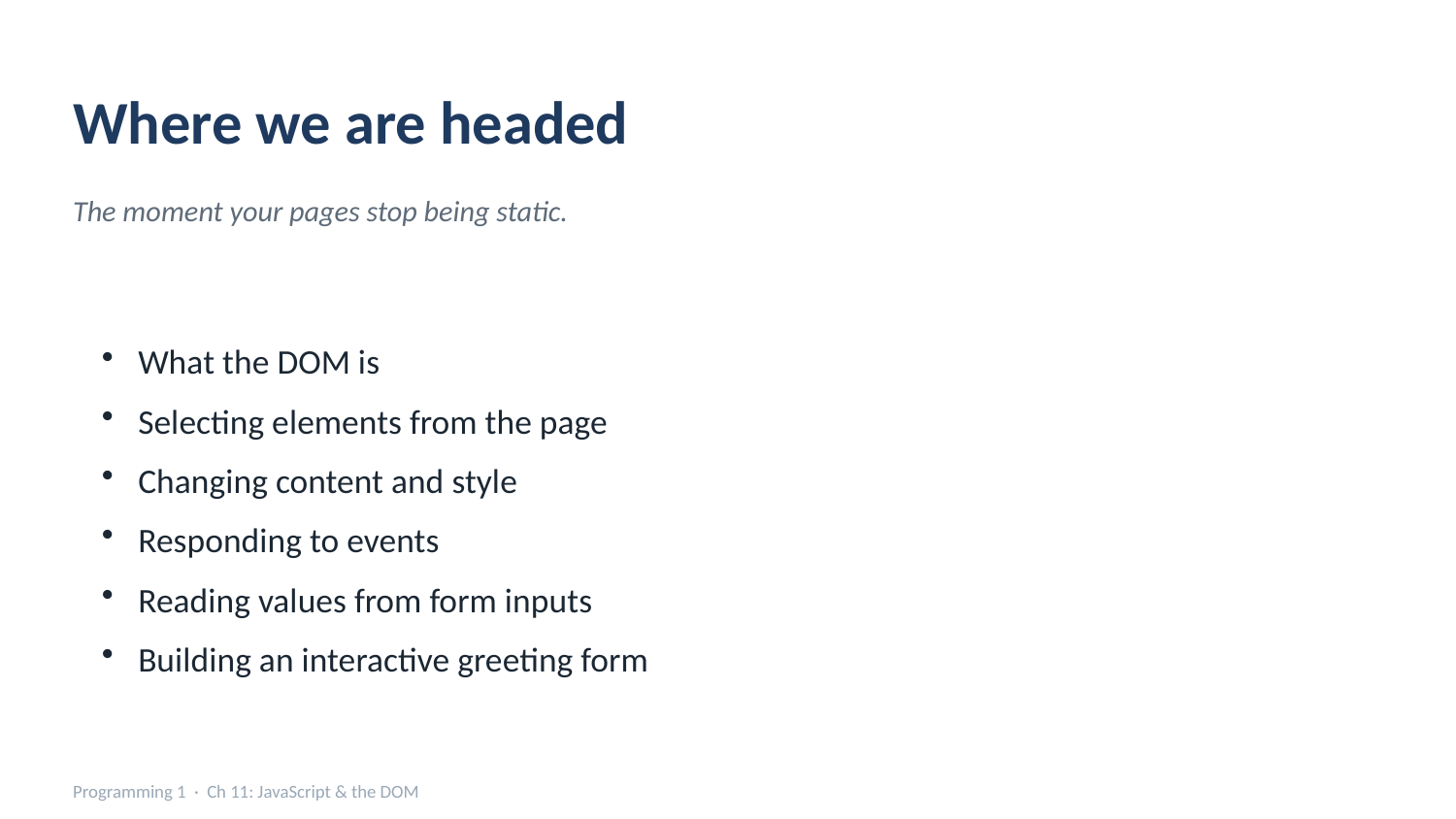

Where we are headed
The moment your pages stop being static.
What the DOM is
Selecting elements from the page
Changing content and style
Responding to events
Reading values from form inputs
Building an interactive greeting form
Programming 1  ·  Ch 11: JavaScript & the DOM